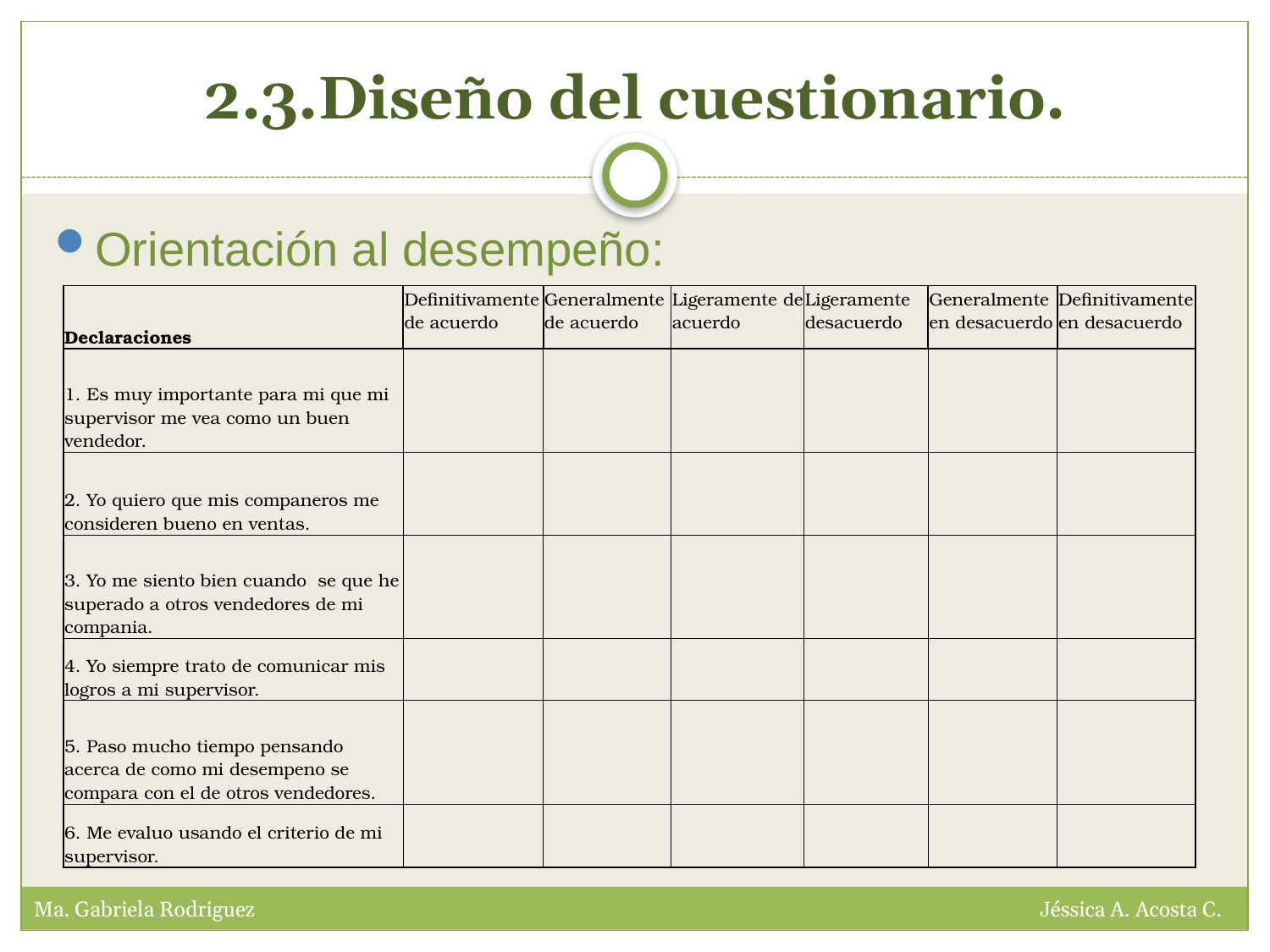

# 2.3.Diseño del cuestionario.
Orientación al desempeño:

| Declaraciones | Definitivamente de acuerdo | Generalmente de acuerdo | Ligeramente de acuerdo | Ligeramente desacuerdo | Generalmente en desacuerdo | Definitivamente en desacuerdo |
| --- | --- | --- | --- | --- | --- | --- |
| 1. Es muy importante para mi que mi supervisor me vea como un buen vendedor. |  |  |  |  |  |  |
| 2. Yo quiero que mis companeros me consideren bueno en ventas. |  |  |  |  |  |  |
| 3. Yo me siento bien cuando se que he superado a otros vendedores de mi compania. |  |  |  |  |  |  |
| 4. Yo siempre trato de comunicar mis logros a mi supervisor. |  |  |  |  |  |  |
| 5. Paso mucho tiempo pensando acerca de como mi desempeno se compara con el de otros vendedores. |  |  |  |  |  |  |
| 6. Me evaluo usando el criterio de mi supervisor. |  |  |  |  |  |  |
Ma. Gabriela Rodriguez                                                                                                                                                           Jéssica A. Acosta C.